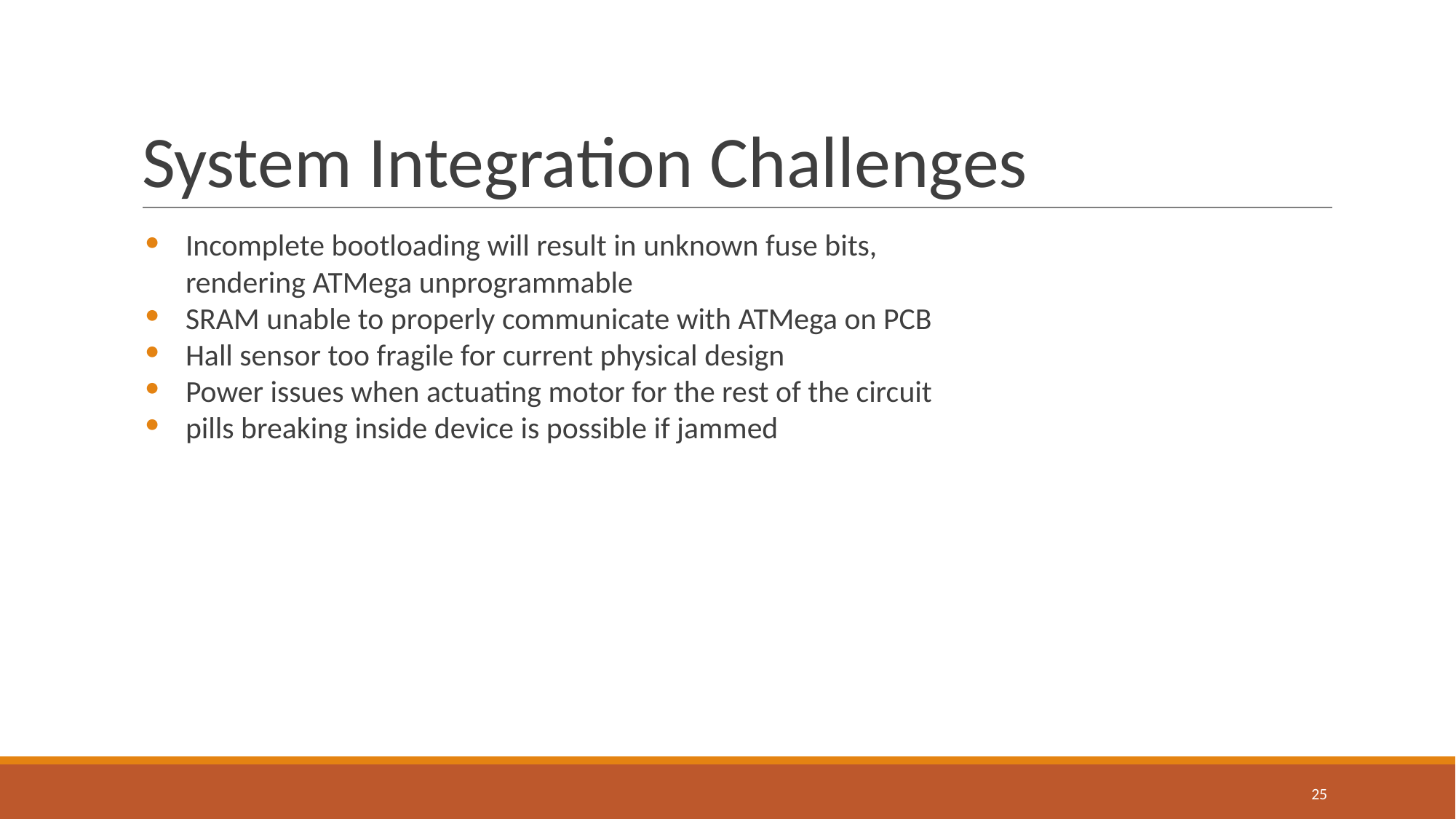

# System Integration Challenges
Incomplete bootloading will result in unknown fuse bits, rendering ATMega unprogrammable
SRAM unable to properly communicate with ATMega on PCB
Hall sensor too fragile for current physical design
Power issues when actuating motor for the rest of the circuit
pills breaking inside device is possible if jammed
25